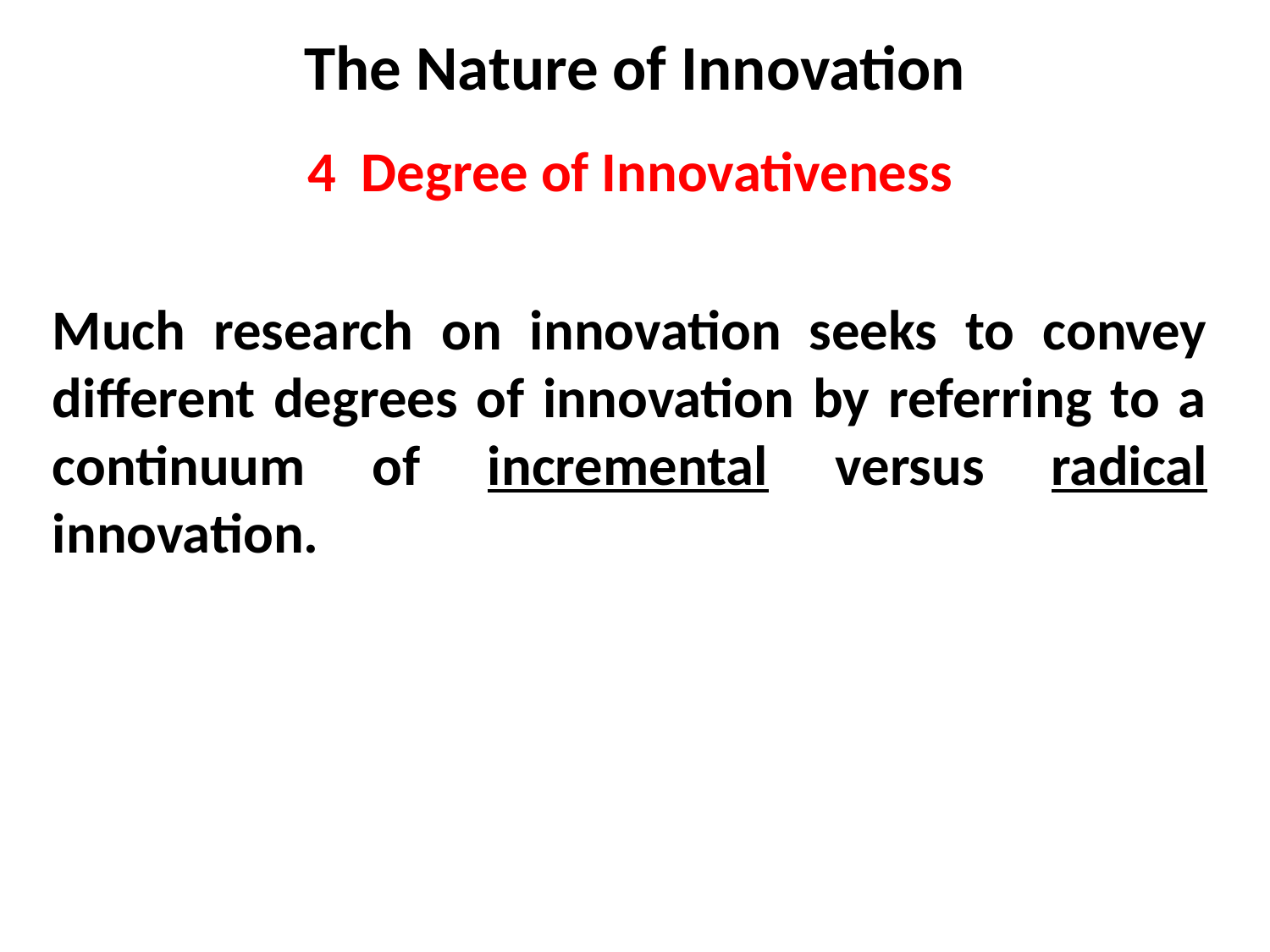

# The Nature of Innovation
4  Degree of Innovativeness

Much research on innovation seeks to convey different degrees of innovation by referring to a continuum of incremental versus radical innovation.